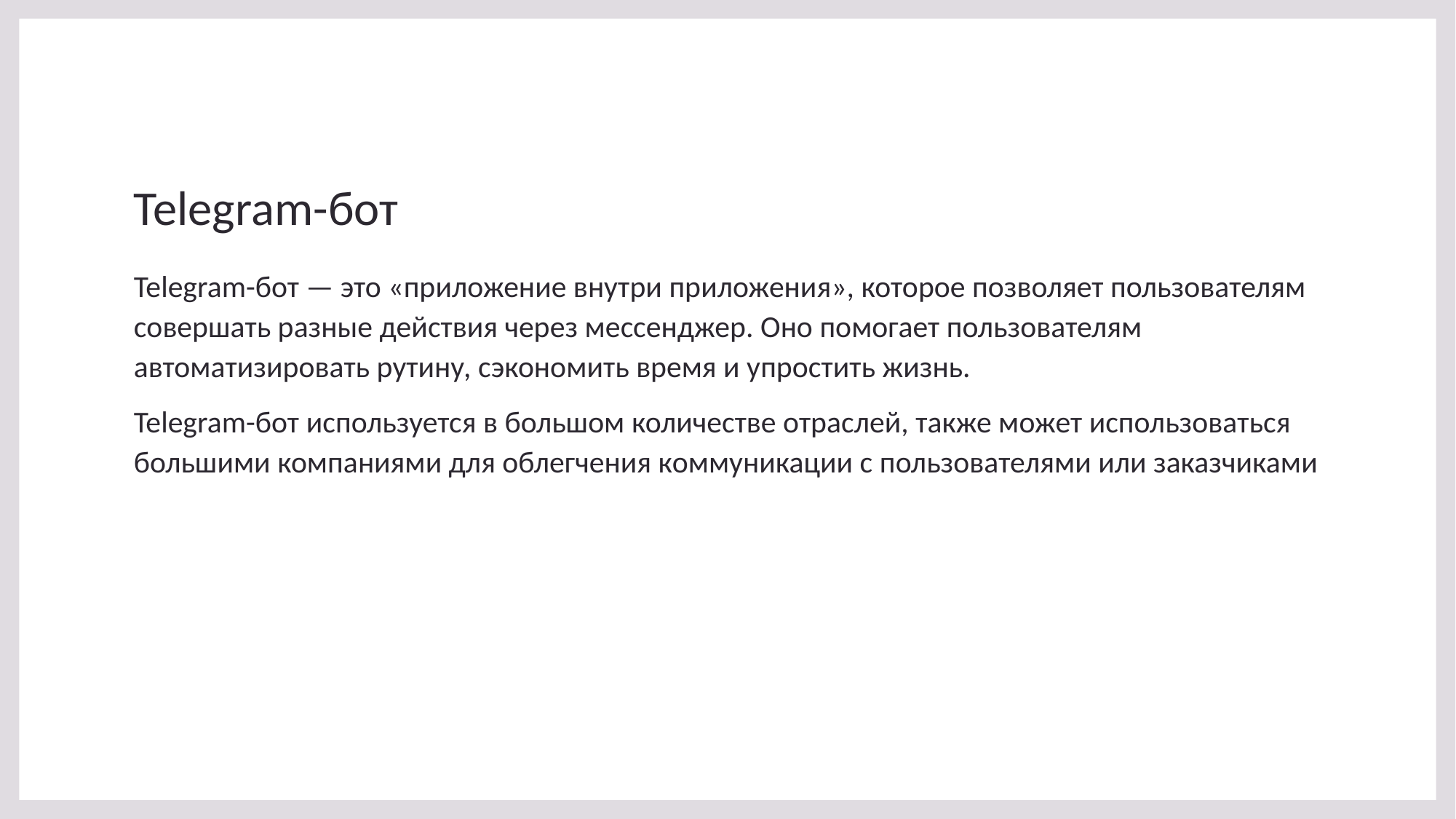

# Telegram-бот
Telegram-бот — это «приложение внутри приложения», которое позволяет пользователям совершать разные действия через мессенджер. Оно помогает пользователям автоматизировать рутину, сэкономить время и упростить жизнь.
Telegram-бот используется в большом количестве отраслей, также может использоваться большими компаниями для облегчения коммуникации с пользователями или заказчиками